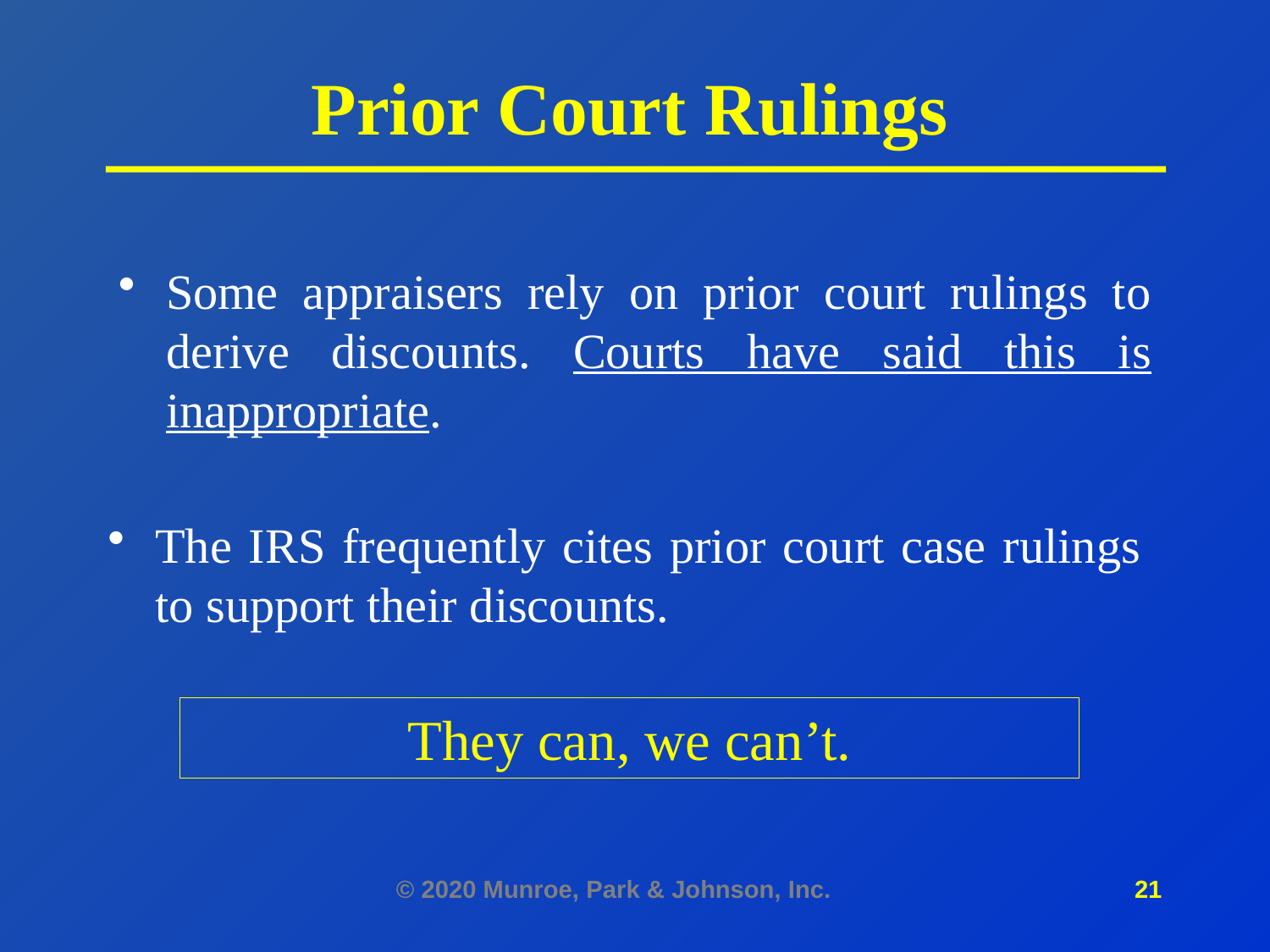

# Prior Court Rulings

Some appraisers rely on prior court rulings to derive discounts. Courts have said this is inappropriate.
The IRS frequently cites prior court case rulings to support their discounts.
They can, we can’t.
© 2020 Munroe, Park & Johnson, Inc.
21